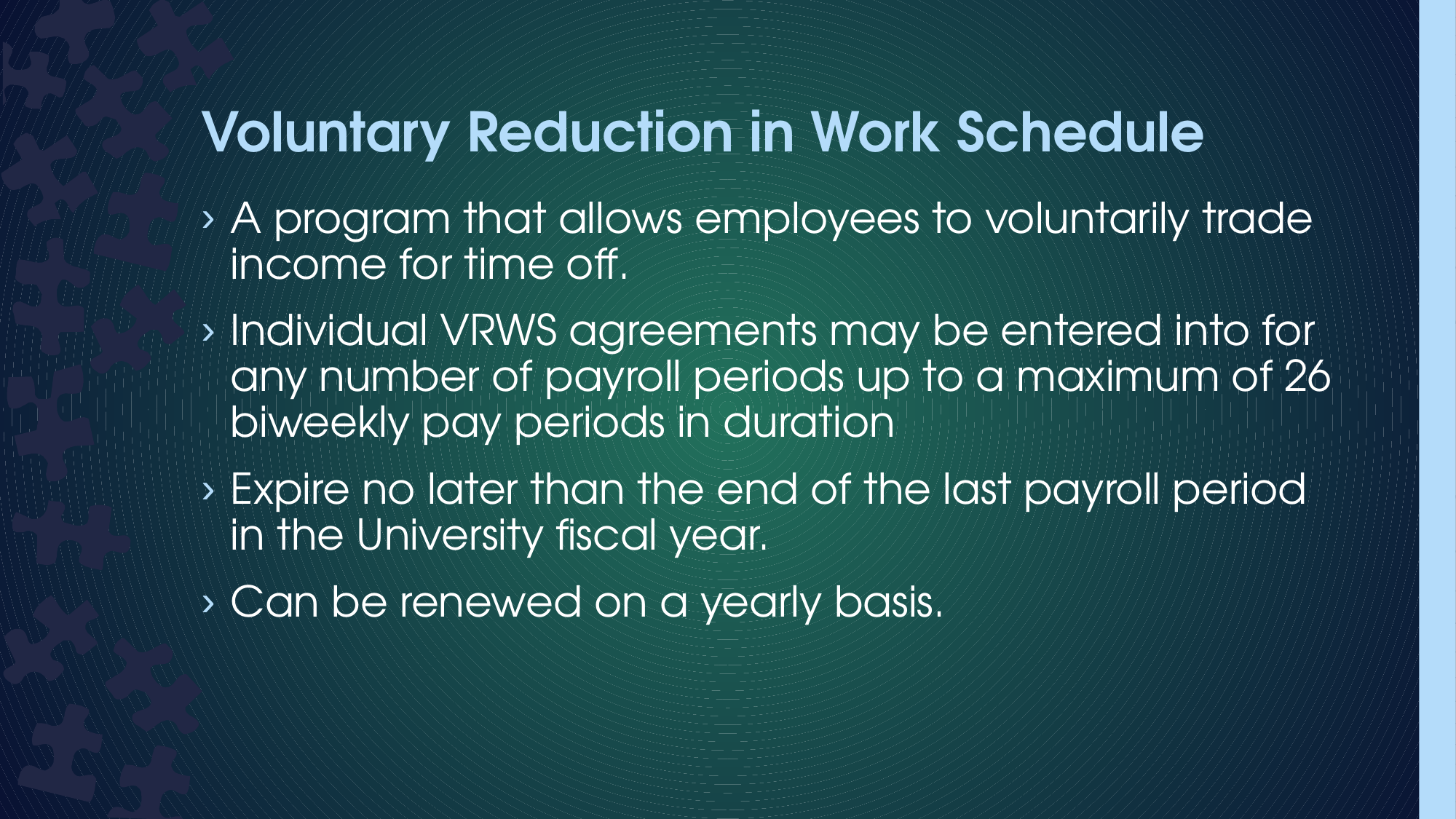

# Voluntary Reduction in Work Schedule
A program that allows employees to voluntarily trade income for time off.
Individual VRWS agreements may be entered into for any number of payroll periods up to a maximum of 26 biweekly pay periods in duration
Expire no later than the end of the last payroll period in the University fiscal year.
Can be renewed on a yearly basis.